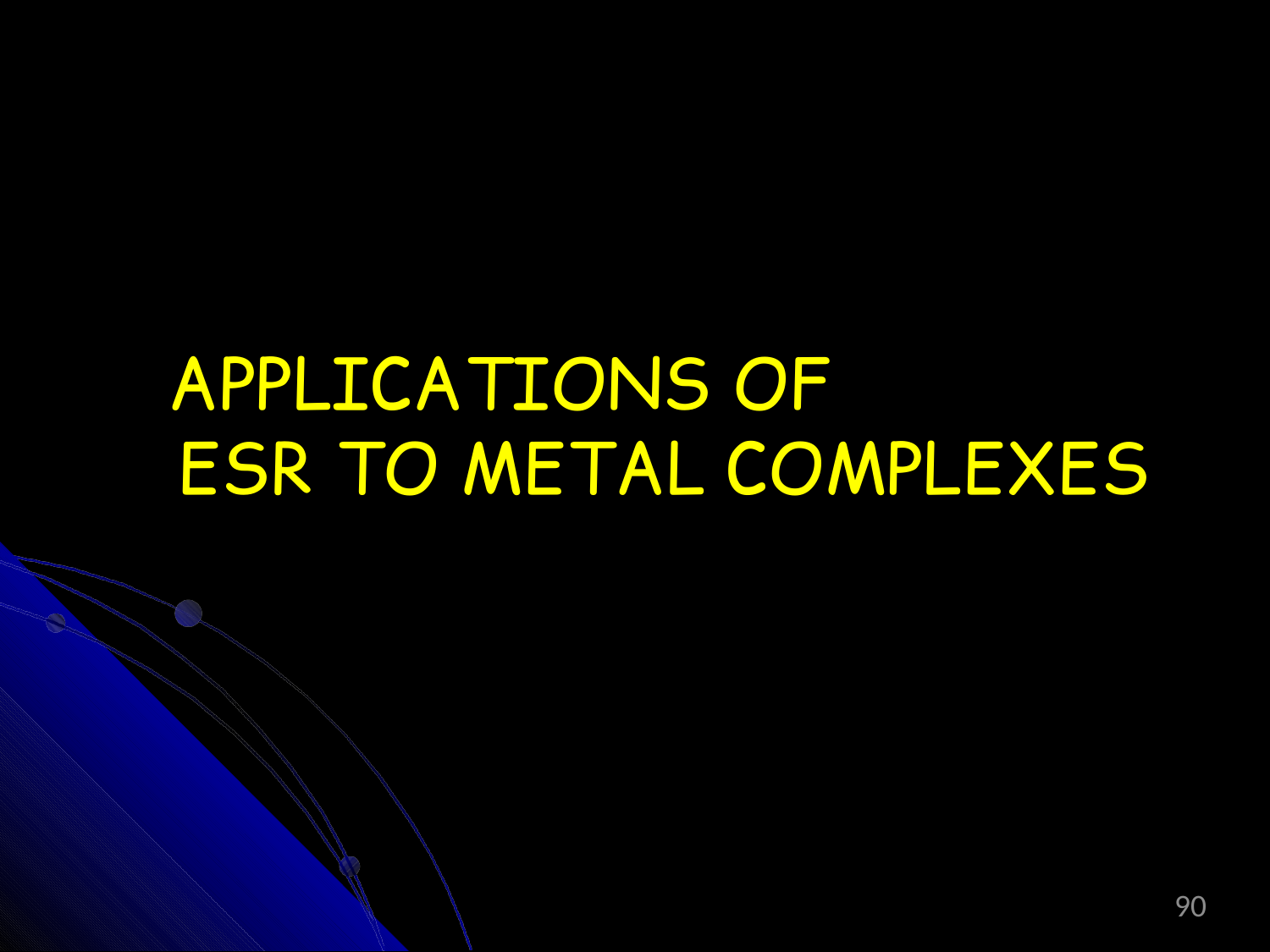

APPLICATIONS OF
ESR TO METAL COMPLEXES

90